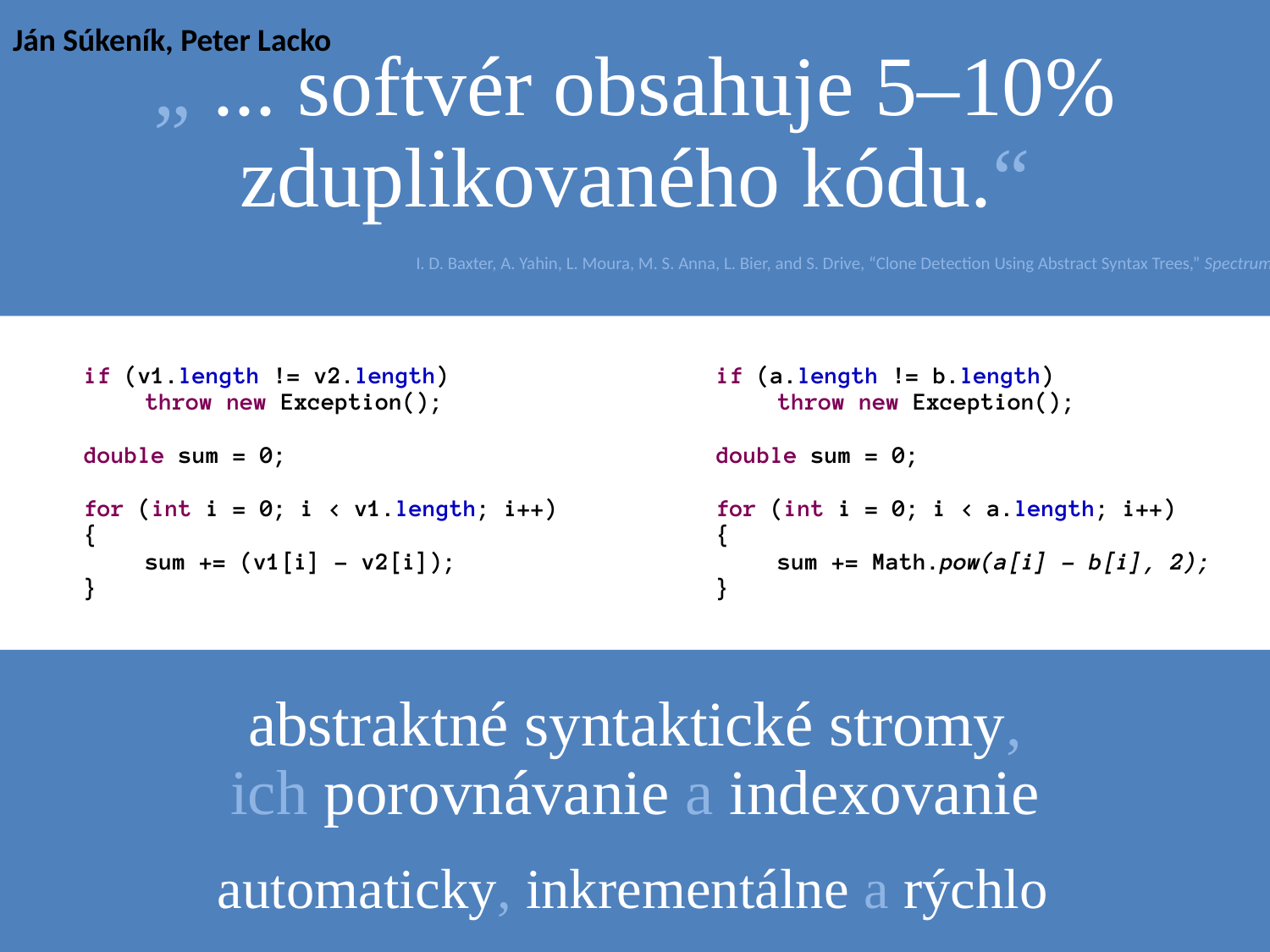

Ján Súkeník, Peter Lacko
„ ... softvér obsahuje 5–10% zduplikovaného kódu.“
I. D. Baxter, A. Yahin, L. Moura, M. S. Anna, L. Bier, and S. Drive, “Clone Detection Using Abstract Syntax Trees,” Spectrum, 1998.
if (v1.length != v2.length)
	throw new Exception();

double sum = 0;

for (int i = 0; i < v1.length; i++)
{
	sum += (v1[i] - v2[i]);
}
if (a.length != b.length)
	throw new Exception();

double sum = 0;

for (int i = 0; i < a.length; i++)
{
	sum += Math.pow(a[i] - b[i], 2);
}

abstraktné syntaktické stromy,
ich porovnávanie a indexovanie
automaticky, inkrementálne a rýchlo